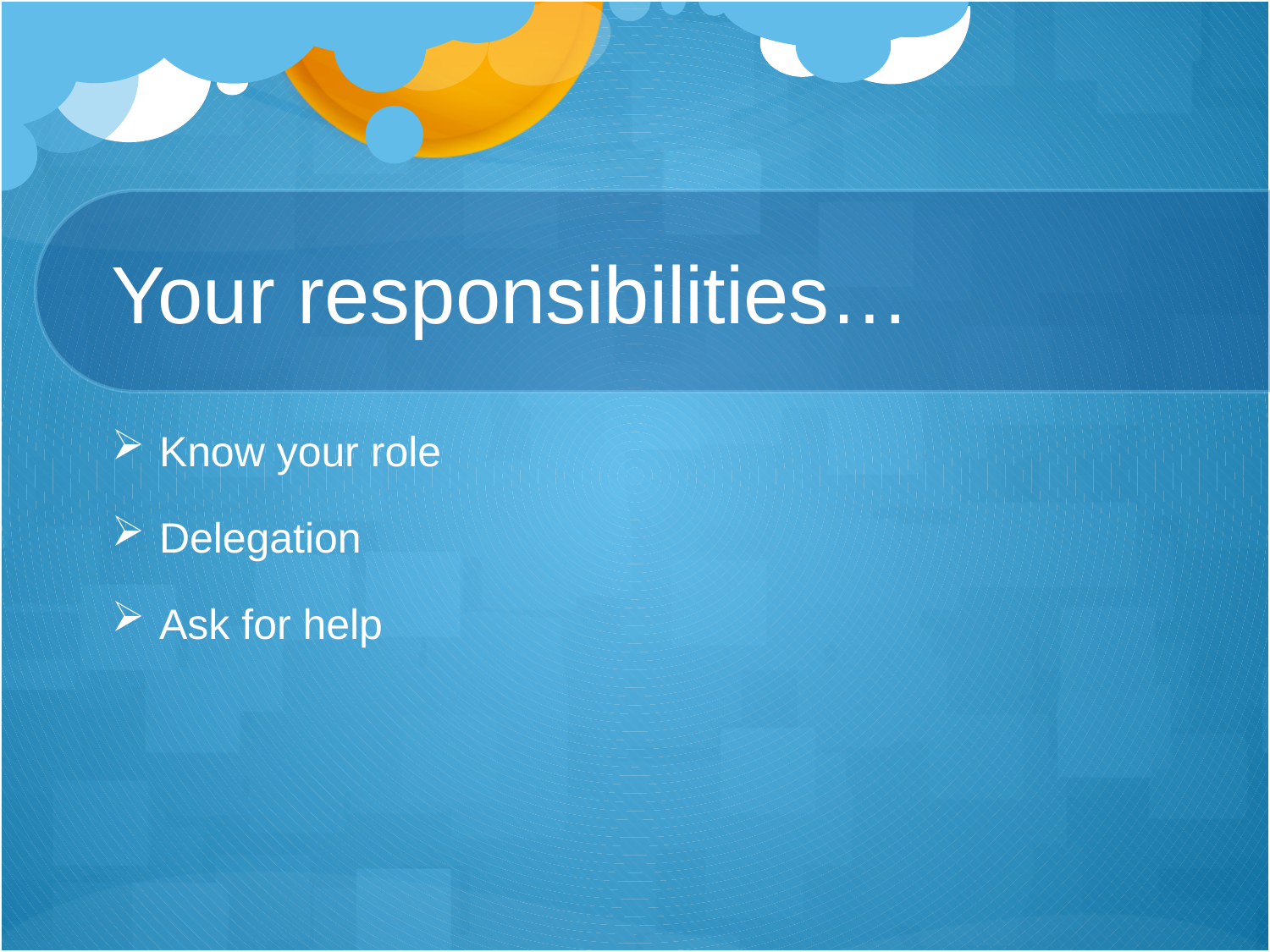

# Your responsibilities…
Know your role
Delegation
Ask for help